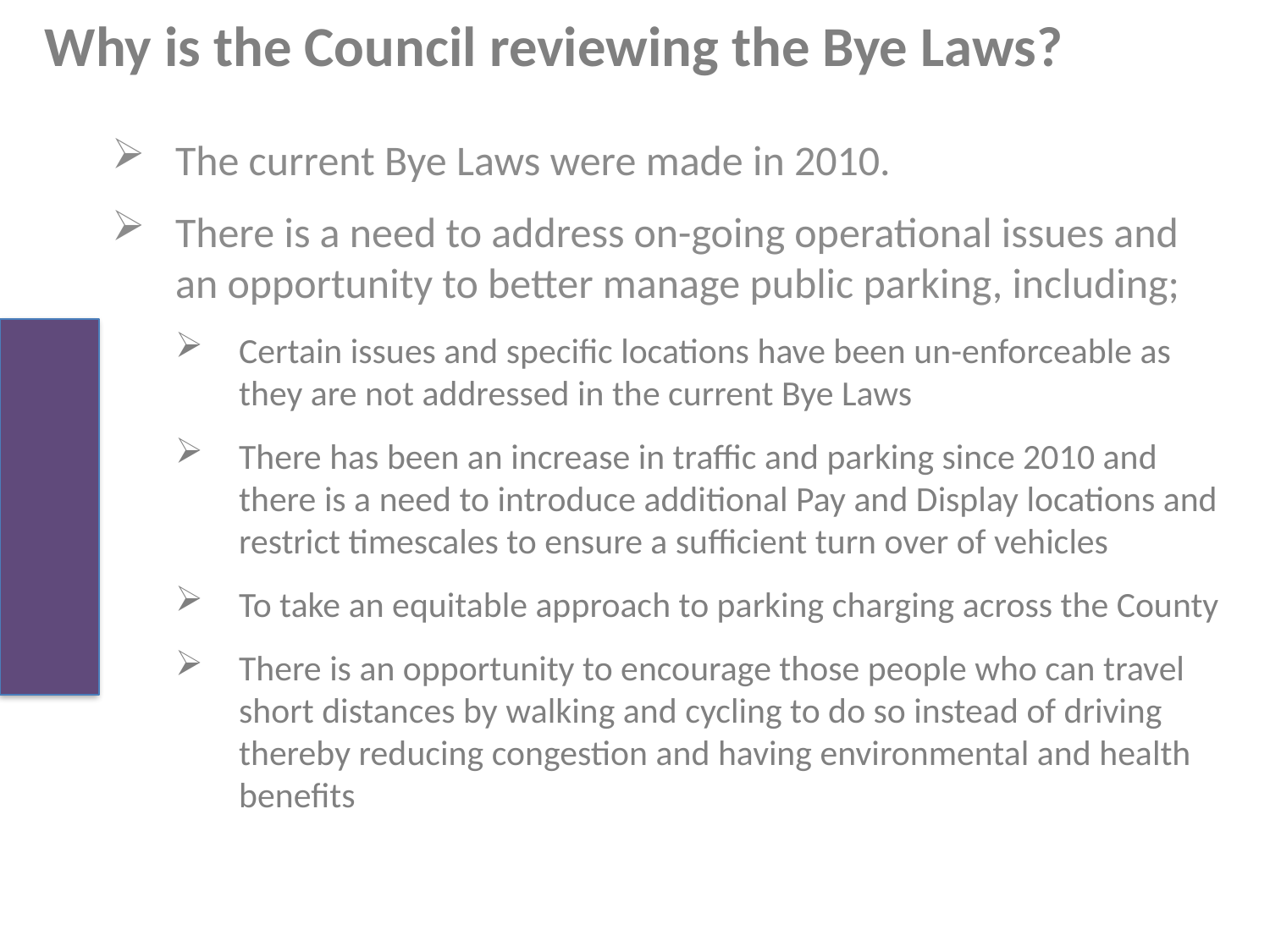

# Why is the Council reviewing the Bye Laws?
The current Bye Laws were made in 2010.
There is a need to address on-going operational issues and an opportunity to better manage public parking, including;
Certain issues and specific locations have been un-enforceable as they are not addressed in the current Bye Laws
There has been an increase in traffic and parking since 2010 and there is a need to introduce additional Pay and Display locations and restrict timescales to ensure a sufficient turn over of vehicles
To take an equitable approach to parking charging across the County
There is an opportunity to encourage those people who can travel short distances by walking and cycling to do so instead of driving thereby reducing congestion and having environmental and health benefits